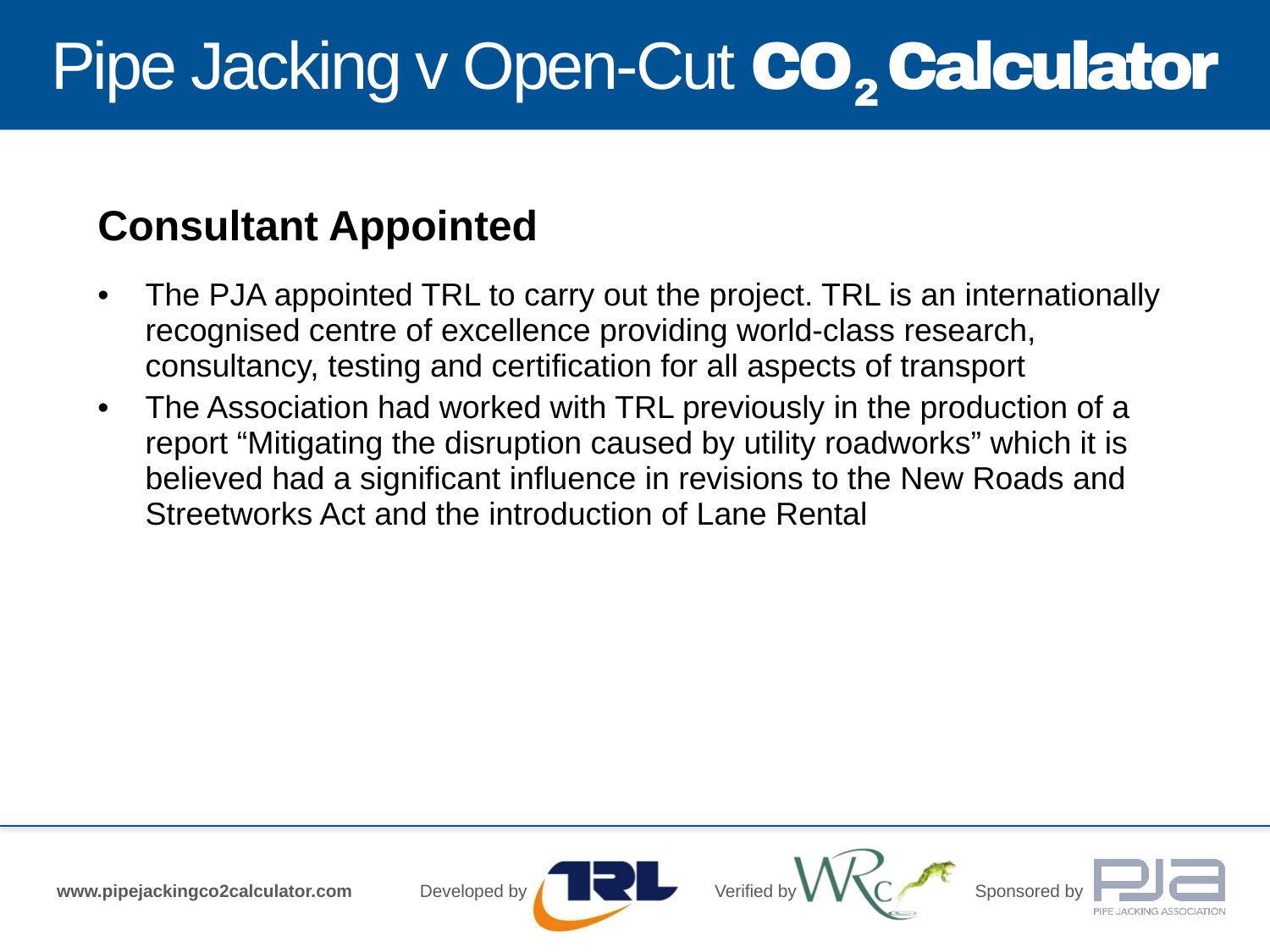

Consultant Appointed

The PJA appointed TRL to carry out the project. TRL is an internationally recognised centre of excellence providing world-class research, consultancy, testing and certification for all aspects of transport
The Association had worked with TRL previously in the production of a report “Mitigating the disruption caused by utility roadworks” which it is believed had a significant influence in revisions to the New Roads and Streetworks Act and the introduction of Lane Rental